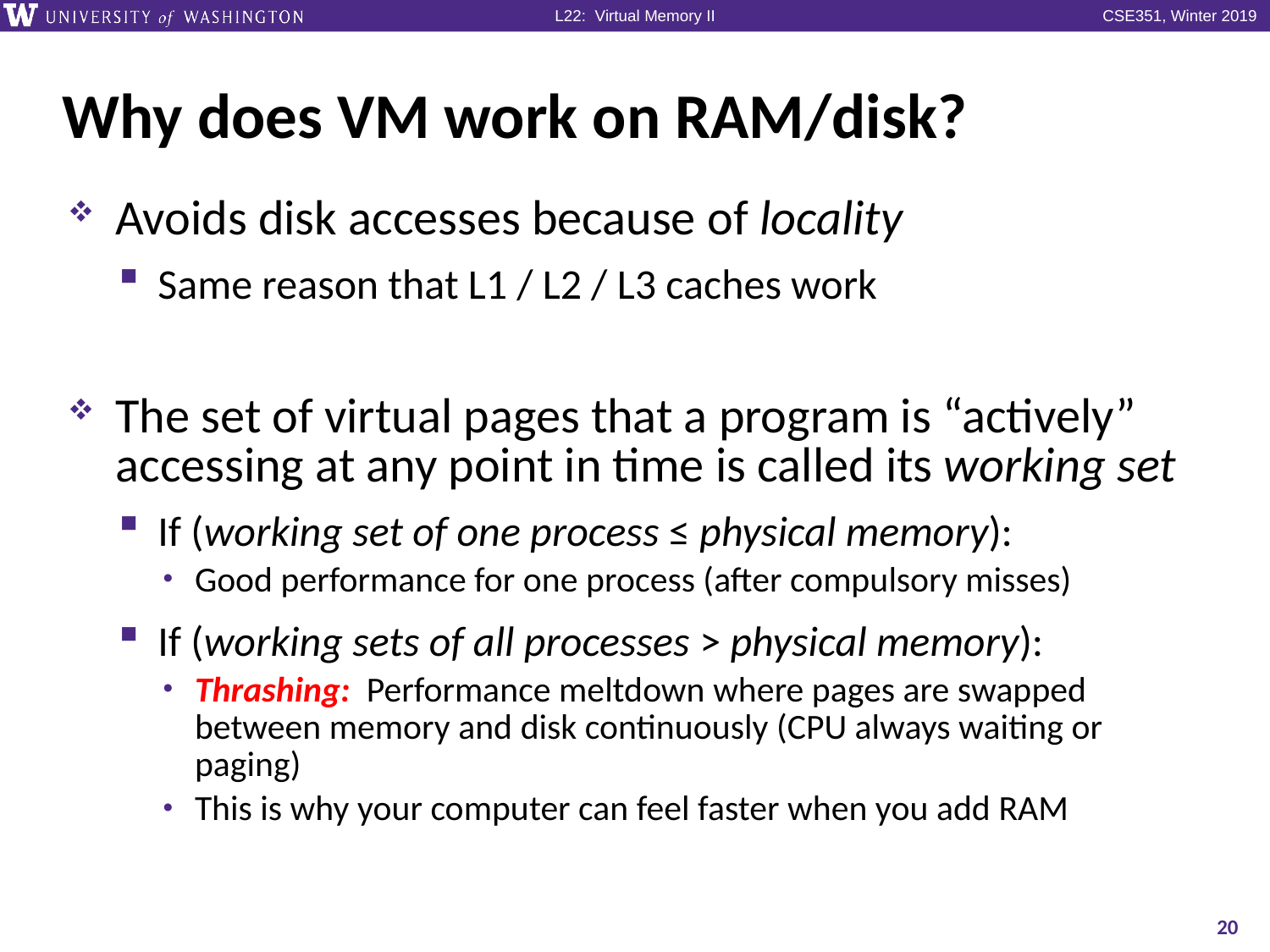

# Why does VM work on RAM/disk?
Avoids disk accesses because of locality
Same reason that L1 / L2 / L3 caches work

The set of virtual pages that a program is “actively” accessing at any point in time is called its working set
If (working set of one process ≤ physical memory):
Good performance for one process (after compulsory misses)
If (working sets of all processes > physical memory):
Thrashing:  Performance meltdown where pages are swapped between memory and disk continuously (CPU always waiting or paging)
This is why your computer can feel faster when you add RAM
20